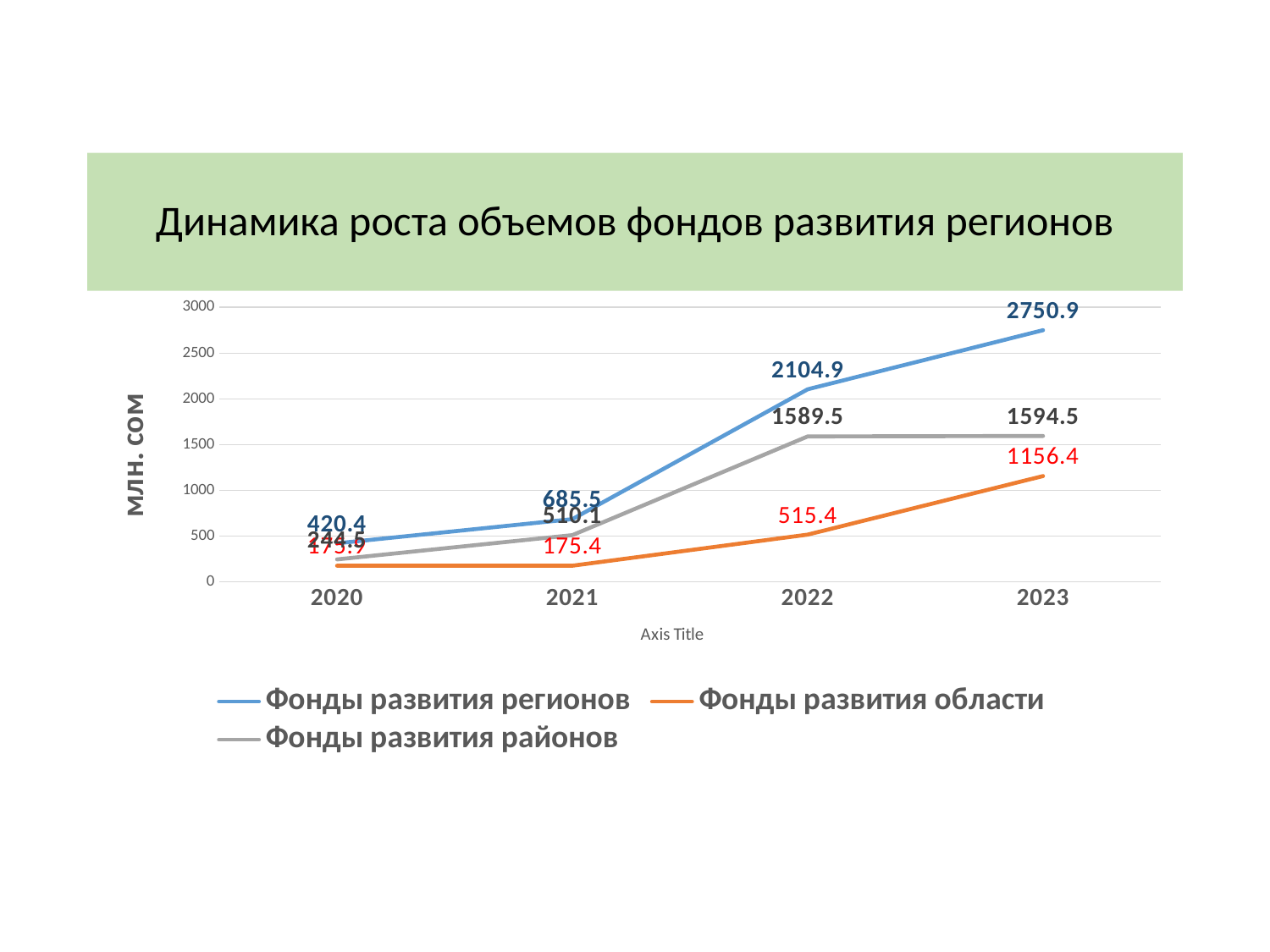

# Динамика роста объемов фондов развития регионов

### Chart

| Category | Фонды развития регионов | Фонды развития области  | Фонды развития районов  |
|---|---|---|---|
| 2020 | 420.4 | 175.9 | 244.5 |
| 2021 | 685.5 | 175.4 | 510.1 |
| 2022 | 2104.9 | 515.4 | 1589.5 |
| 2023 | 2750.9 | 1156.4 | 1594.5 |